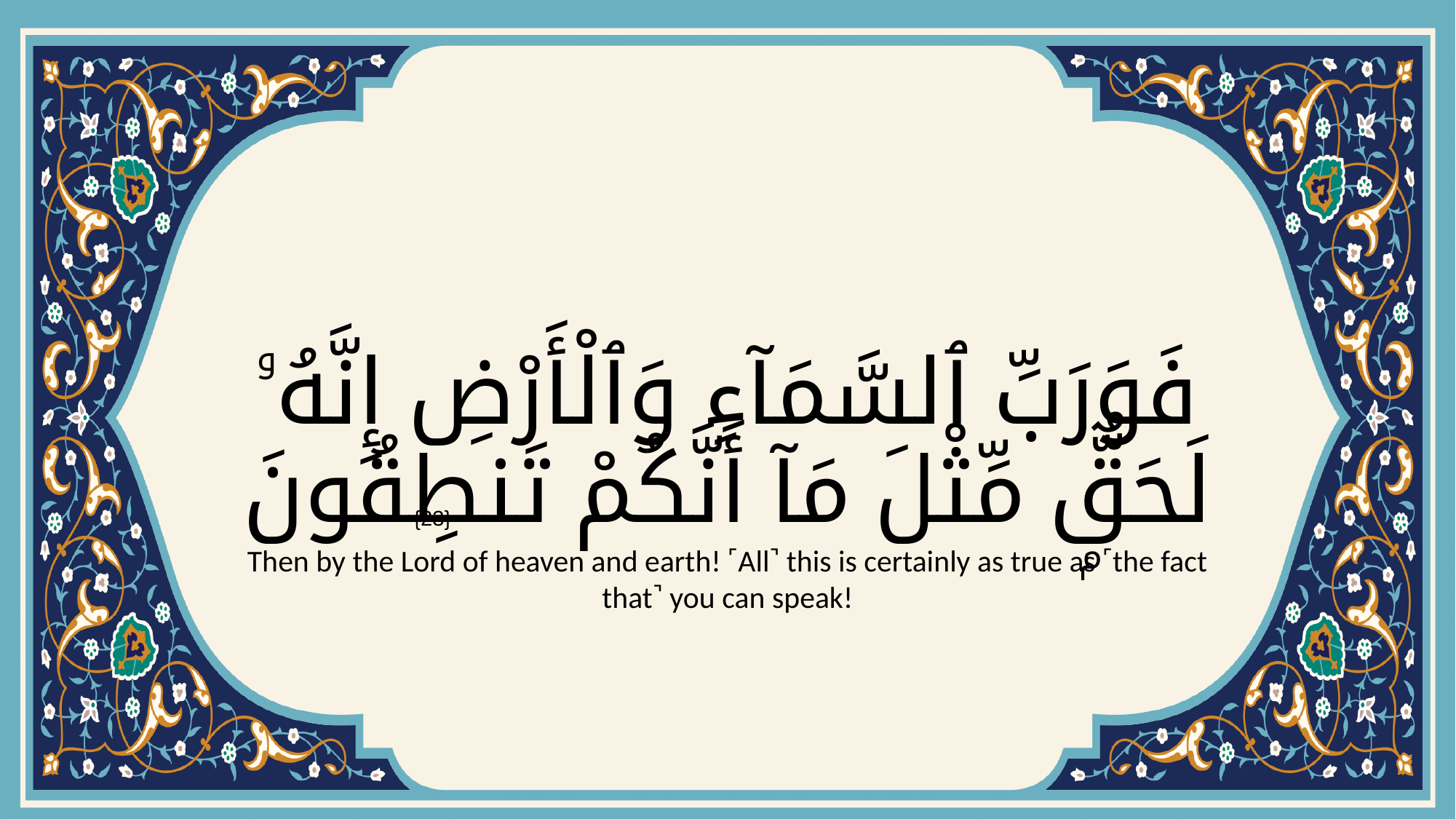

# فَوَرَبِّ ٱلسَّمَآءِ وَٱلْأَرْضِ إِنَّهُۥ لَحَقٌّۭ مِّثْلَ مَآ أَنَّكُمْ تَنطِقُونَ
{23}
Then by the Lord of heaven and earth! ˹All˺ this is certainly as true as ˹the fact that˺ you can speak!